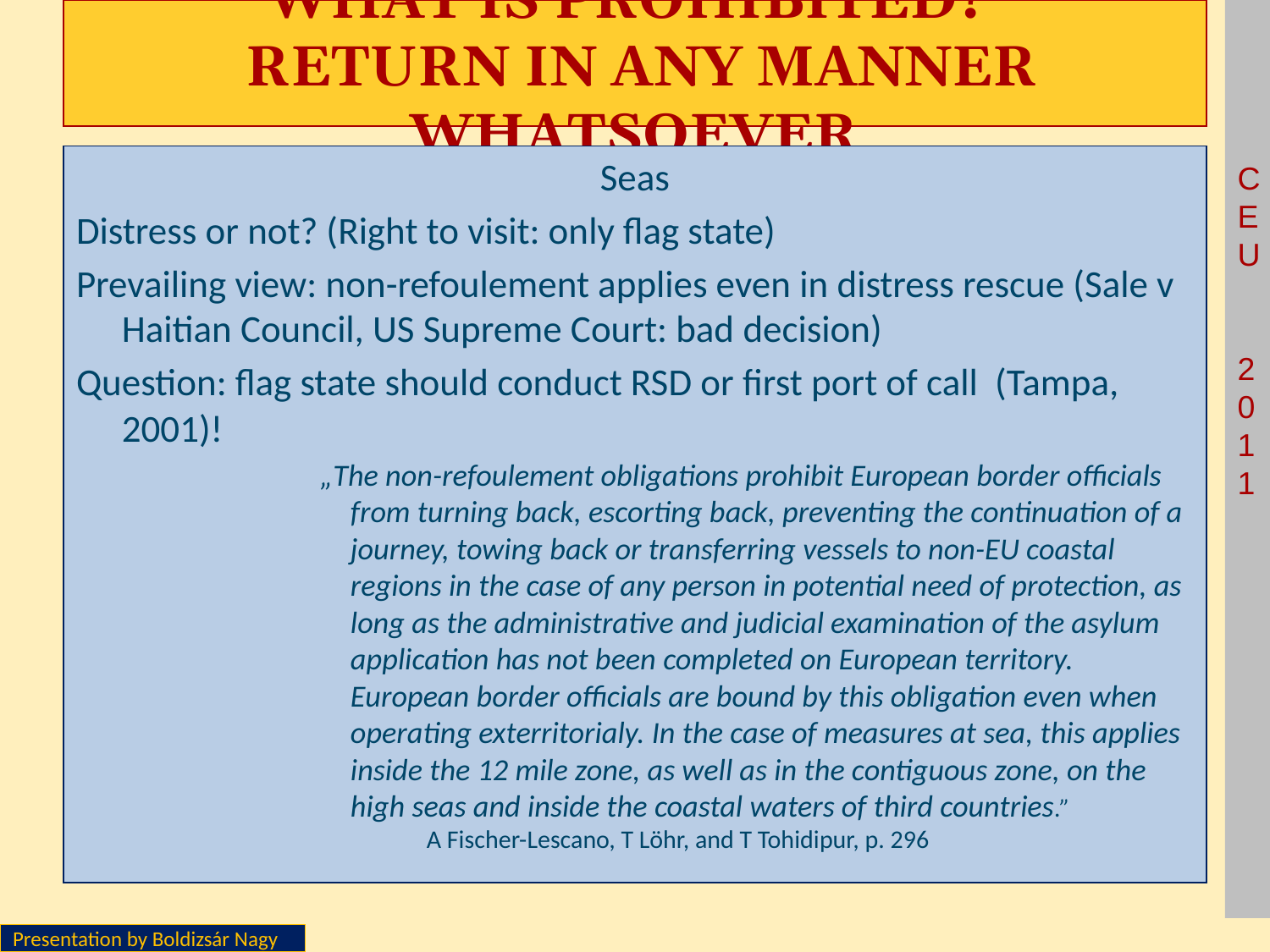

# What is prohibited? return in any manner whatsoever
Seas
Distress or not? (Right to visit: only flag state)
Prevailing view: non-refoulement applies even in distress rescue (Sale v Haitian Council, US Supreme Court: bad decision)
Question: flag state should conduct RSD or first port of call  (Tampa, 2001)!
„The non-refoulement obligations prohibit European border officials from turning back, escorting back, preventing the continuation of a journey, towing back or transferring vessels to non-EU coastal regions in the case of any person in potential need of protection, as long as the administrative and judicial examination of the asylum application has not been completed on European territory.  European border officials are bound by this obligation even when operating exterritorialy. In the case of measures at sea, this applies inside the 12 mile zone, as well as in the contiguous zone, on the high seas and inside the coastal waters of third countries.”
 	A Fischer-Lescano, T Löhr, and T Tohidipur, p. 296

Presentation by Boldizsár Nagy